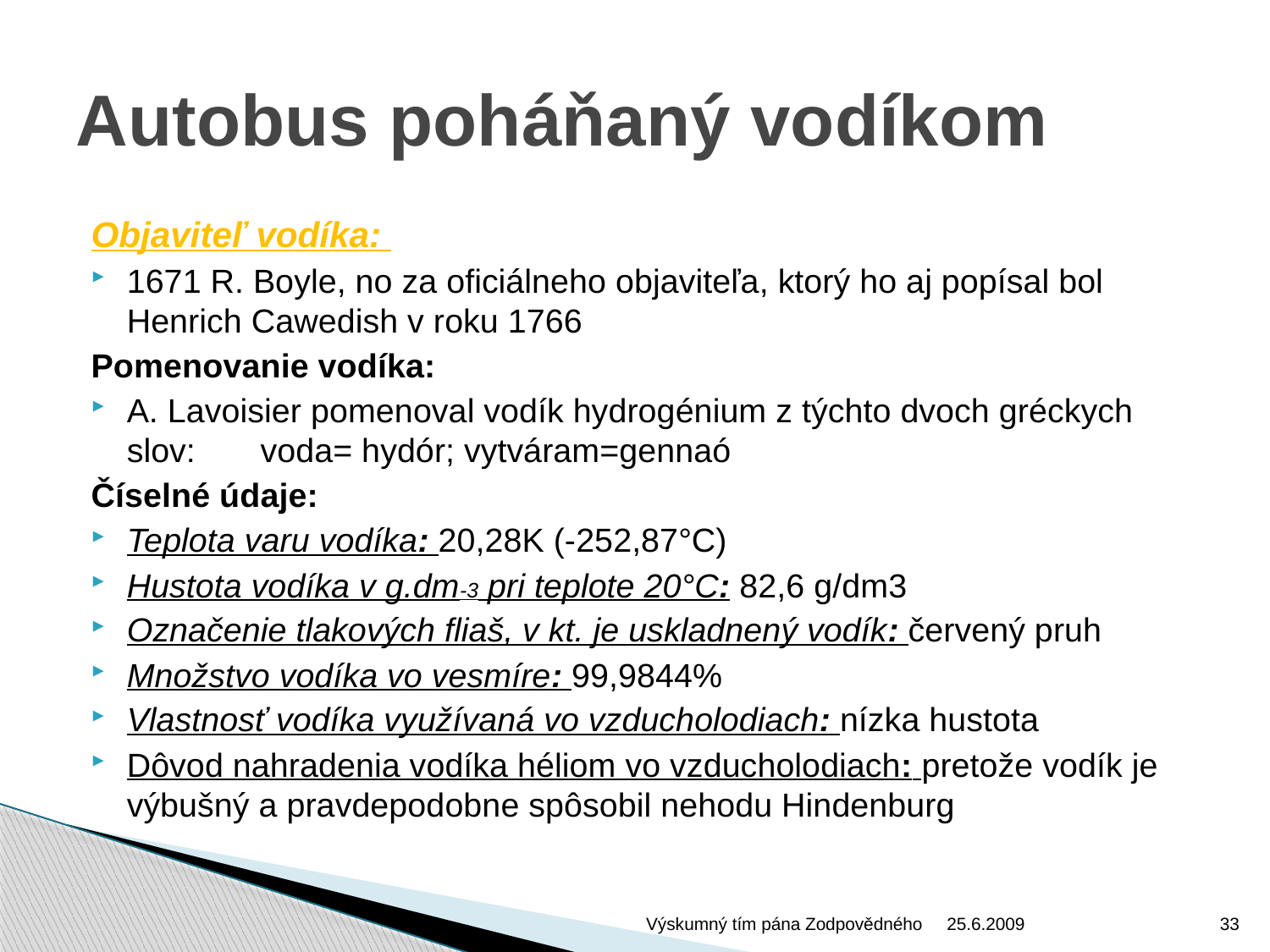

# Autobus poháňaný vodíkom
Objaviteľ vodíka:
1671 R. Boyle, no za oficiálneho objaviteľa, ktorý ho aj popísal bol Henrich Cawedish v roku 1766
Pomenovanie vodíka:
A. Lavoisier pomenoval vodík hydrogénium z týchto dvoch gréckych slov:       voda= hydór; vytváram=gennaó
Číselné údaje:
Teplota varu vodíka: 20,28K (-252,87°C)
Hustota vodíka v g.dm-3 pri teplote 20°C: 82,6 g/dm3
Označenie tlakových fliaš, v kt. je uskladnený vodík: červený pruh
Množstvo vodíka vo vesmíre: 99,9844%
Vlastnosť vodíka využívaná vo vzducholodiach: nízka hustota
Dôvod nahradenia vodíka héliom vo vzducholodiach: pretože vodík je výbušný a pravdepodobne spôsobil nehodu Hindenburg

Výskumný tím pána Zodpovědného
25.6.2009
33